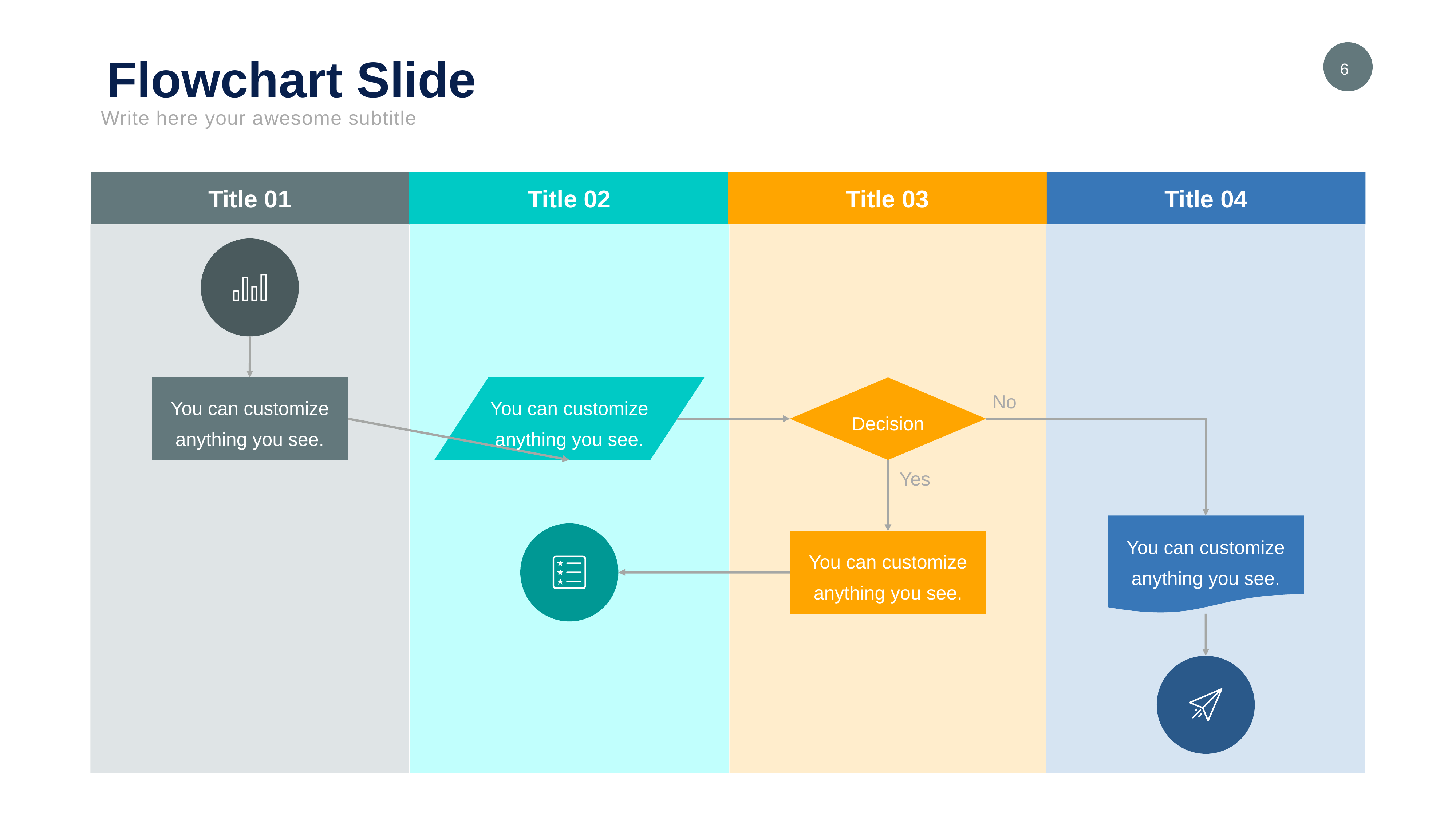

Flowchart Slide
Write here your awesome subtitle

Title 01
Title 02
Title 03
Title 04

No
You can customize anything you see.
You can customize anything you see.
Decision
Yes

You can customize anything you see.

You can customize anything you see.